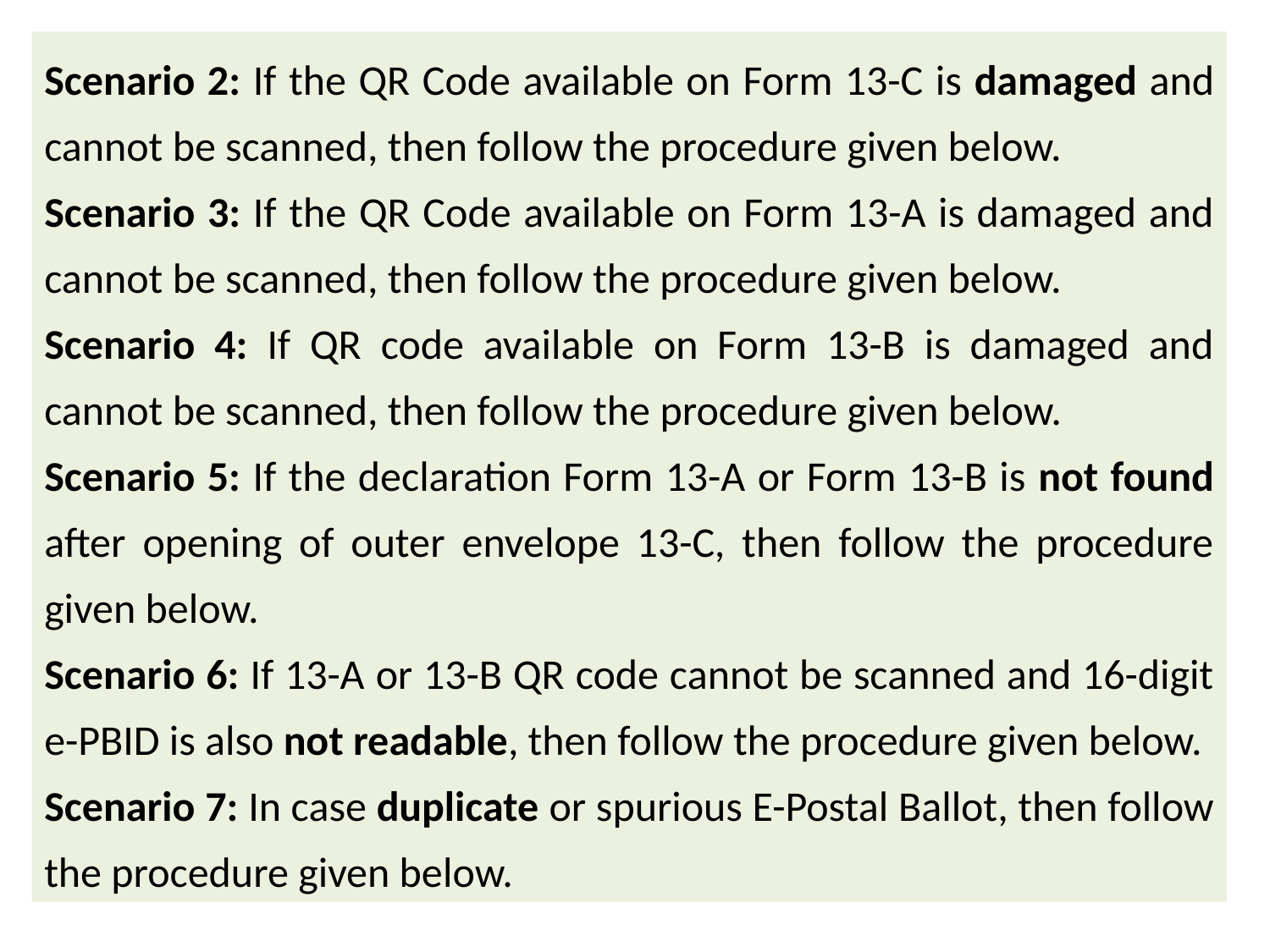

Scenario 2: If the QR Code available on Form 13-C is damaged and cannot be scanned, then follow the procedure given below.
Scenario 3: If the QR Code available on Form 13-A is damaged and cannot be scanned, then follow the procedure given below.
Scenario 4: If QR code available on Form 13-B is damaged and cannot be scanned, then follow the procedure given below.
Scenario 5: If the declaration Form 13-A or Form 13-B is not found after opening of outer envelope 13-C, then follow the procedure given below.
Scenario 6: If 13-A or 13-B QR code cannot be scanned and 16-digit e-PBID is also not readable, then follow the procedure given below.
Scenario 7: In case duplicate or spurious E-Postal Ballot, then follow the procedure given below.